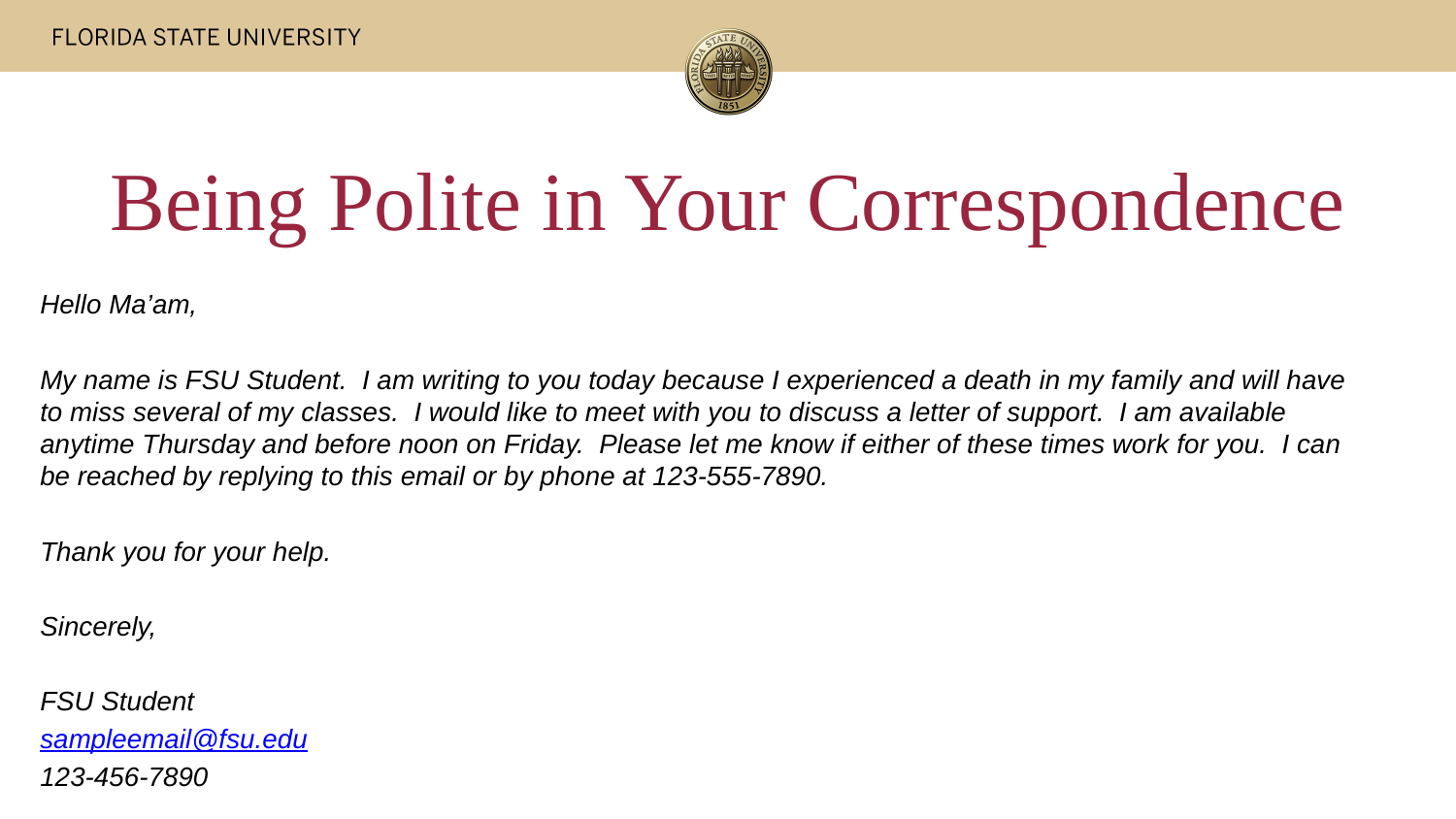

# Being Polite in Your Correspondence
Hello Ma’am,

My name is FSU Student.  I am writing to you today because I experienced a death in my family and will have to miss several of my classes.  I would like to meet with you to discuss a letter of support.  I am available anytime Thursday and before noon on Friday.  Please let me know if either of these times work for you.  I can be reached by replying to this email or by phone at 123-555-7890.

Thank you for your help.

Sincerely,

FSU Student
sampleemail@fsu.edu
123-456-7890